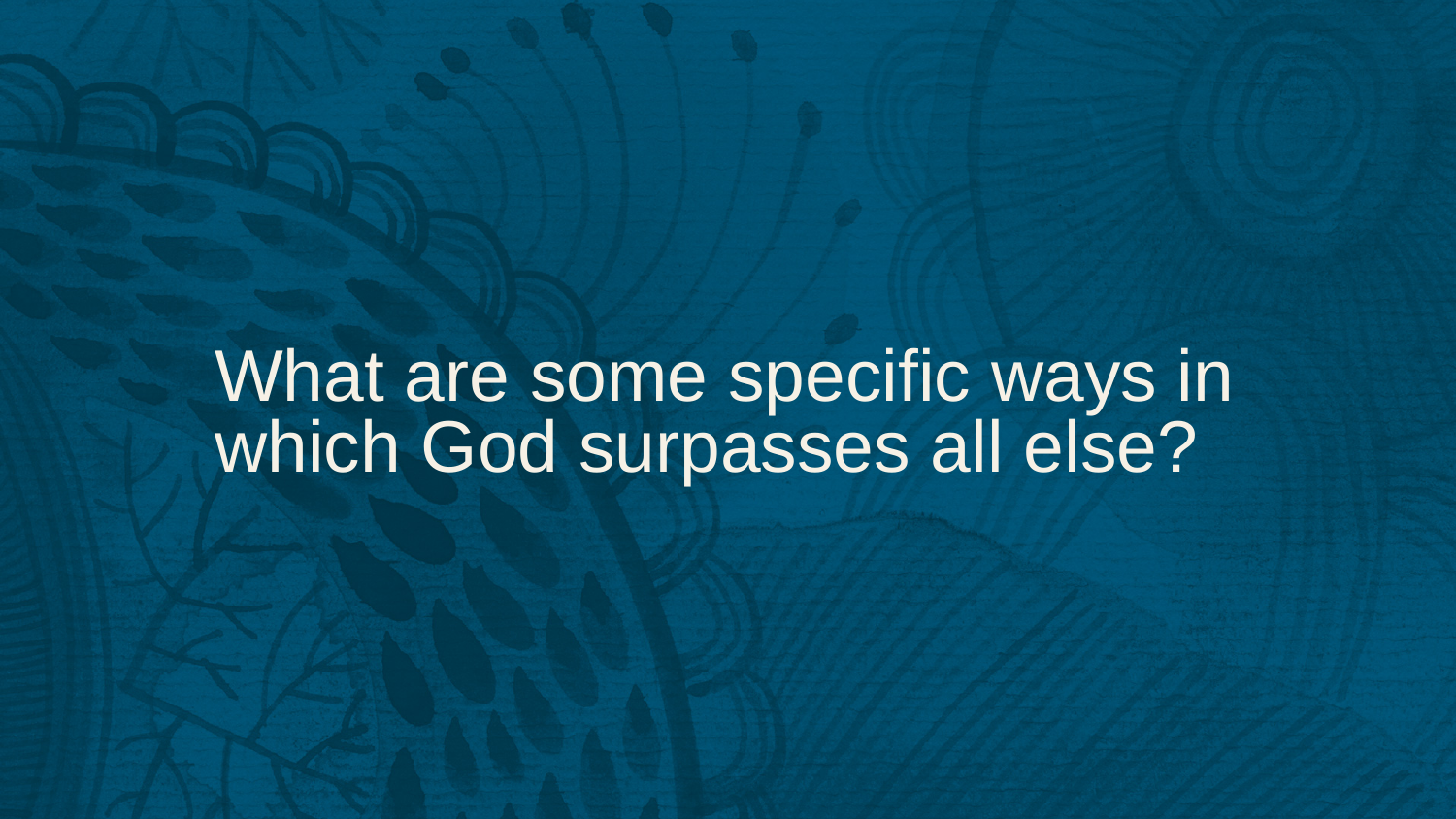

What are some specific ways in which God surpasses all else?